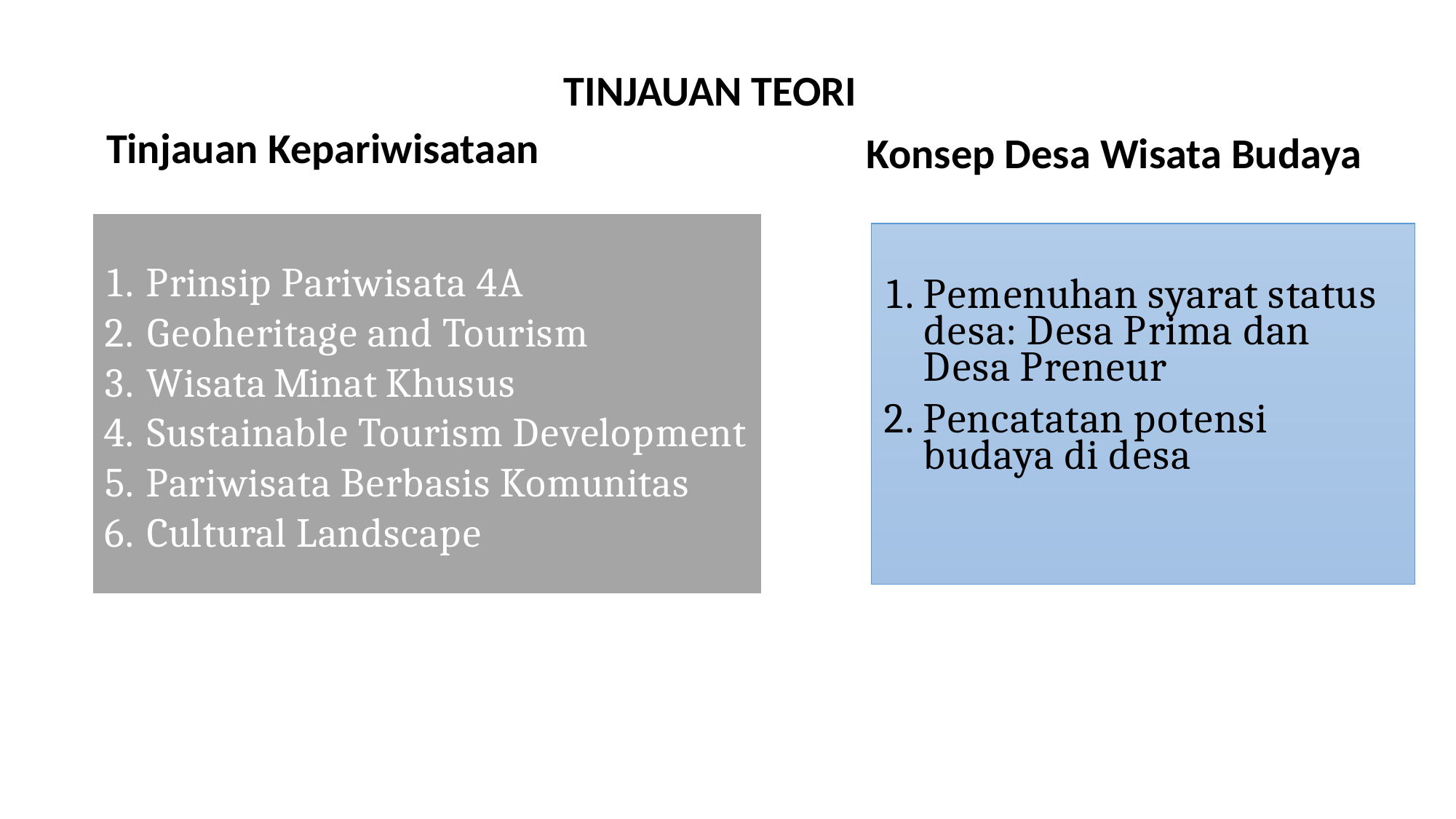

TINJAUAN TEORI
Tinjauan Kepariwisataan
Konsep Desa Wisata Budaya

Prinsip Pariwisata 4A
Geoheritage and Tourism
Wisata Minat Khusus
Sustainable Tourism Development
Pariwisata Berbasis Komunitas
Cultural Landscape

Pemenuhan syarat status desa: Desa Prima dan Desa Preneur
Pencatatan potensi budaya di desa